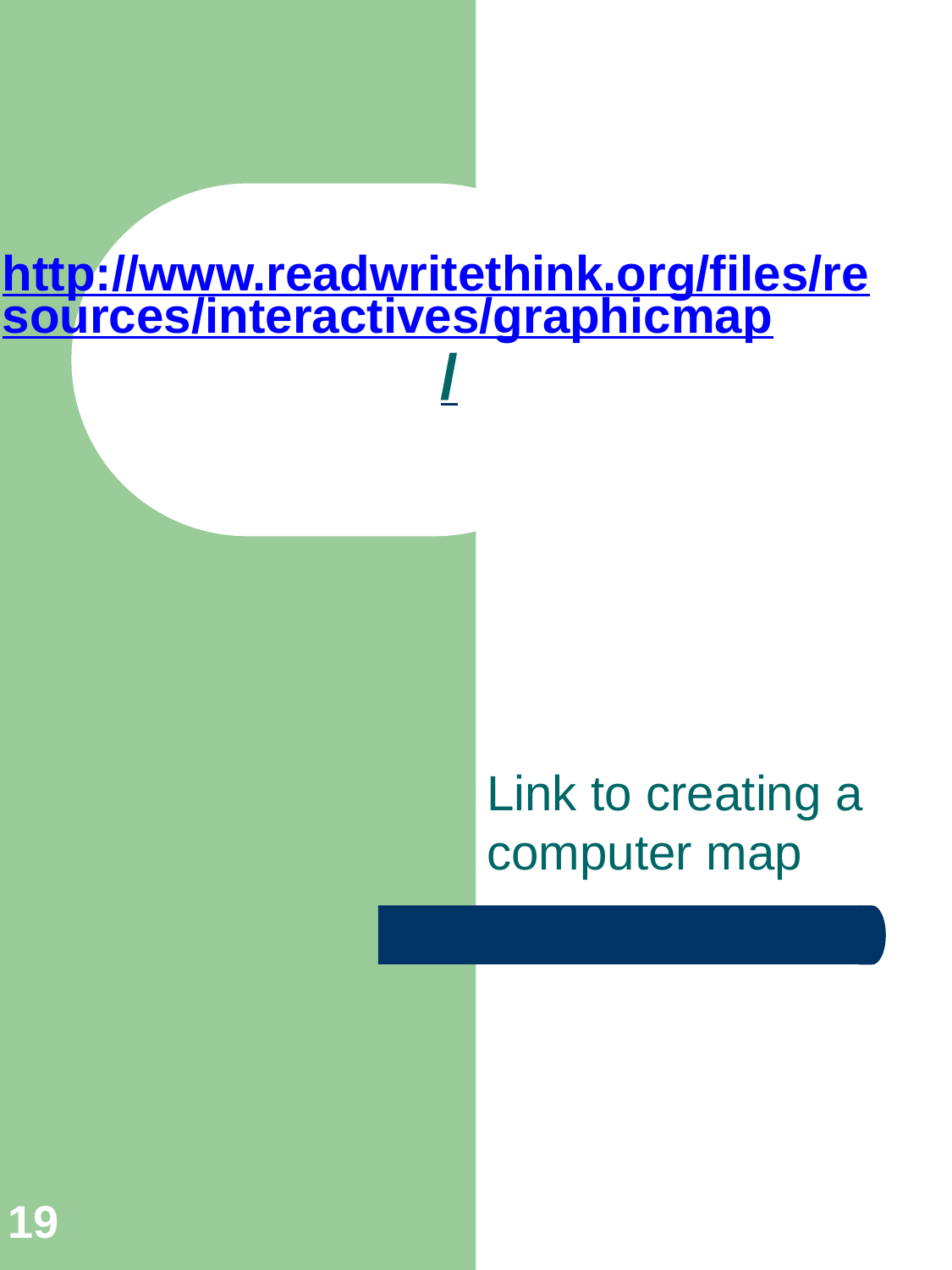

http://www.readwritethink.org/files/resources/interactives/graphicmap/
Link to creating a computer map
19